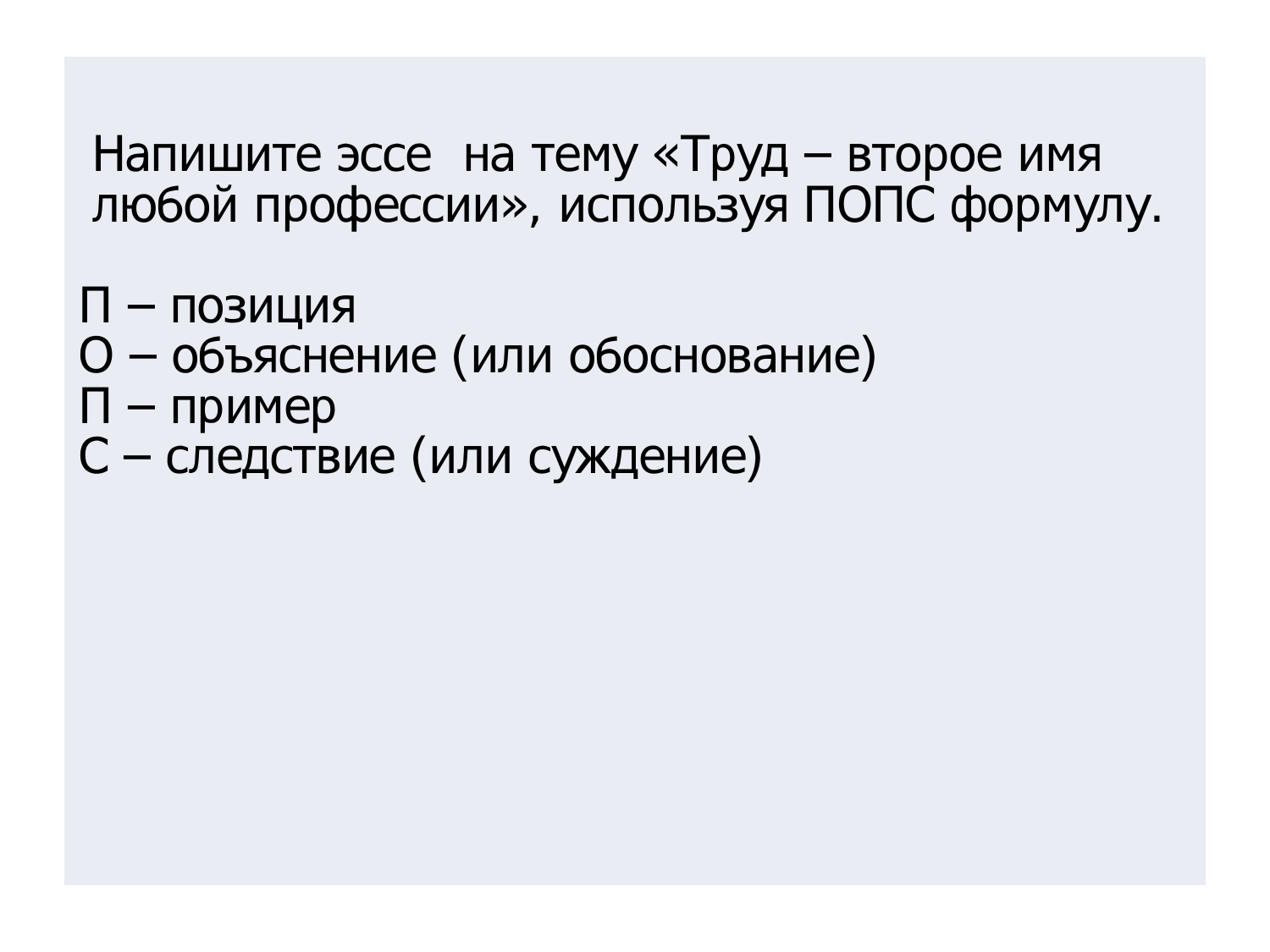

#
| Напишите эссе на тему «Труд – второе имя любой профессии», используя ПОПС формулу.   П – позиция О – объяснение (или обоснование) П – пример С – следствие (или суждение) |
| --- |